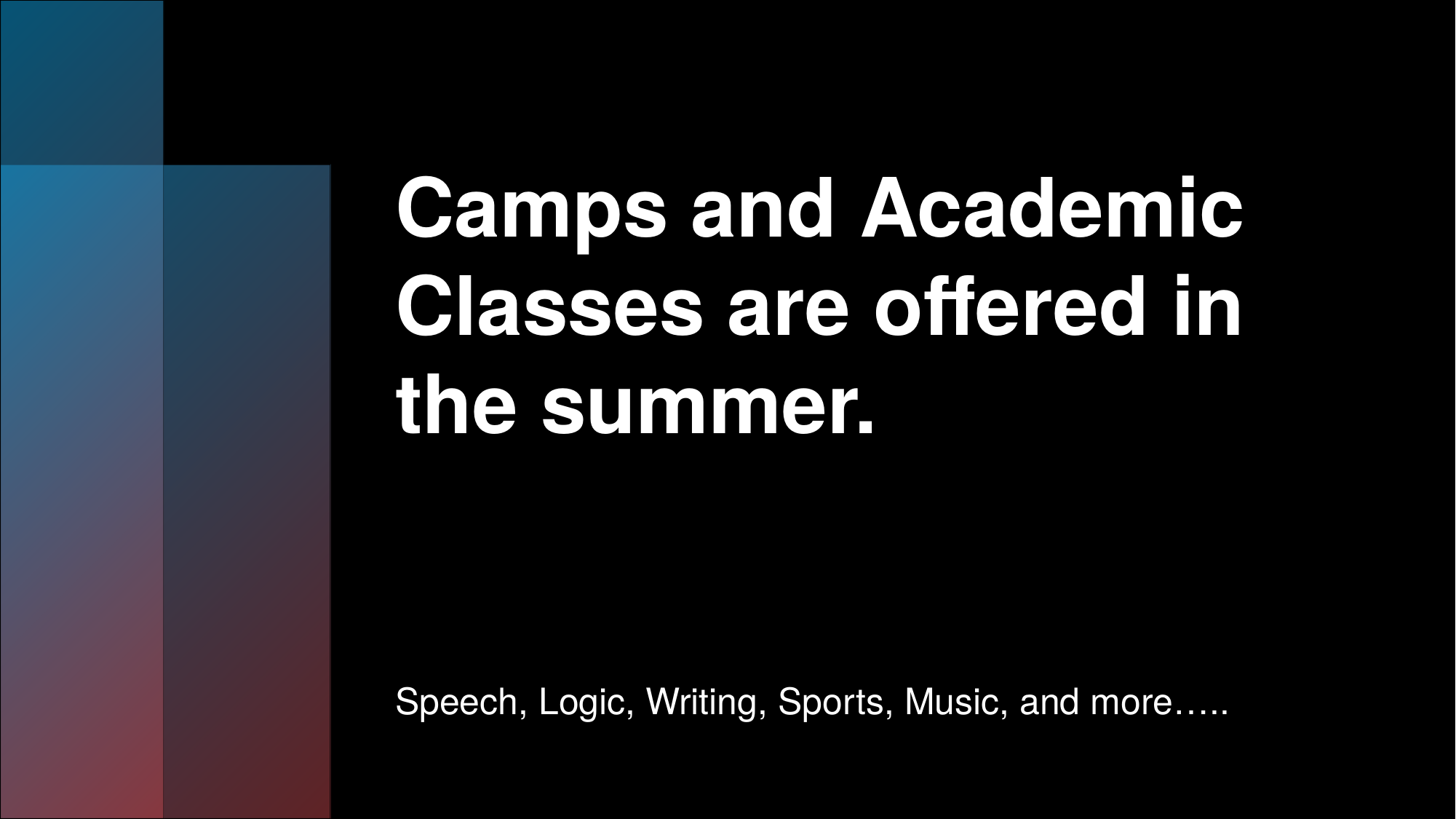

# Camps and Academic Classes are offered in the summer.
Speech, Logic, Writing, Sports, Music, and more…..